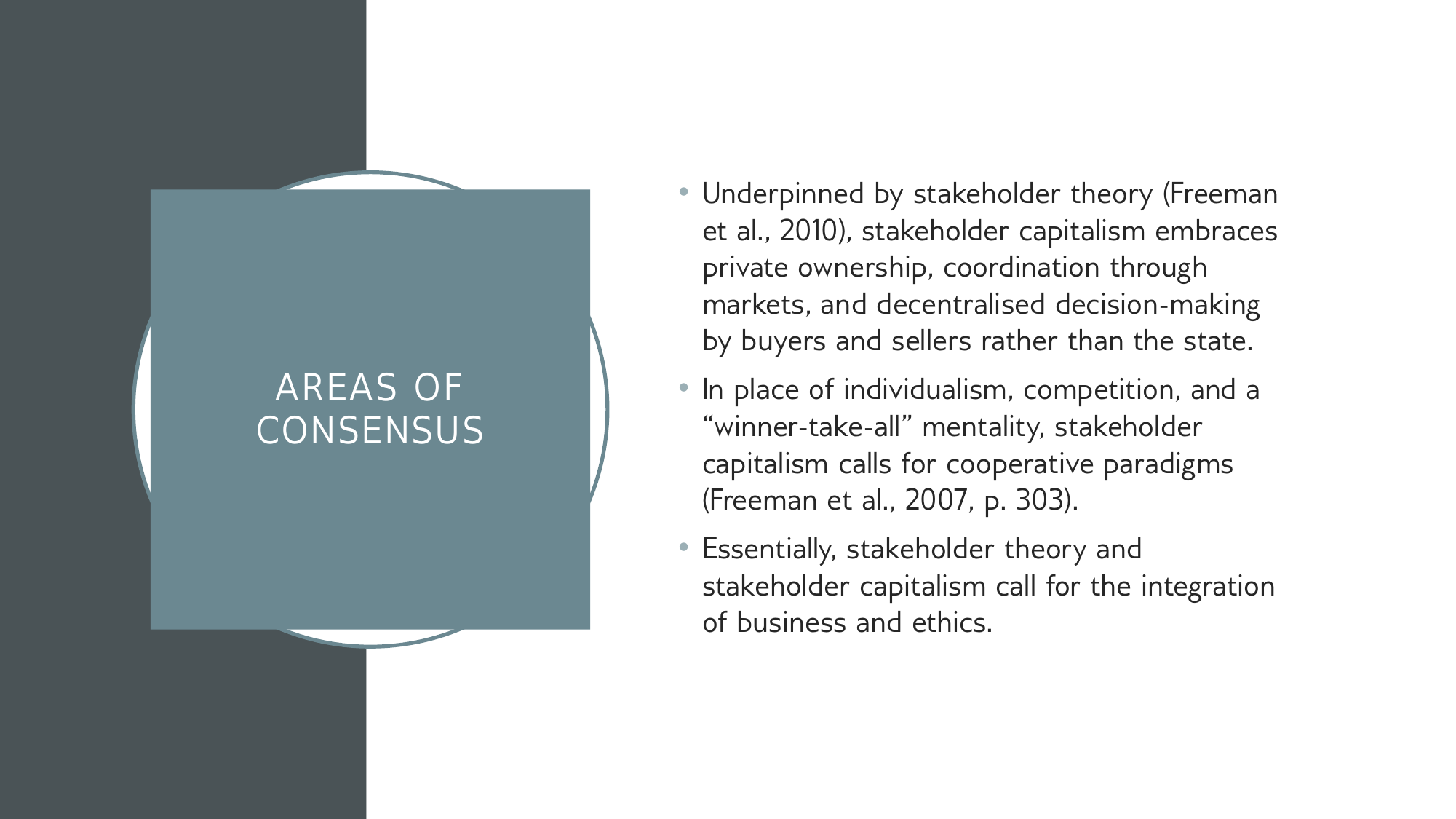

Underpinned by stakeholder theory (Freeman et al., 2010), stakeholder capitalism embraces private ownership, coordination through markets, and decentralised decision-making by buyers and sellers rather than the state.
In place of individualism, competition, and a “winner-take-all” mentality, stakeholder capitalism calls for cooperative paradigms (Freeman et al., 2007, p. 303).
Essentially, stakeholder theory and stakeholder capitalism call for the integration of business and ethics.

# Areas of consensus